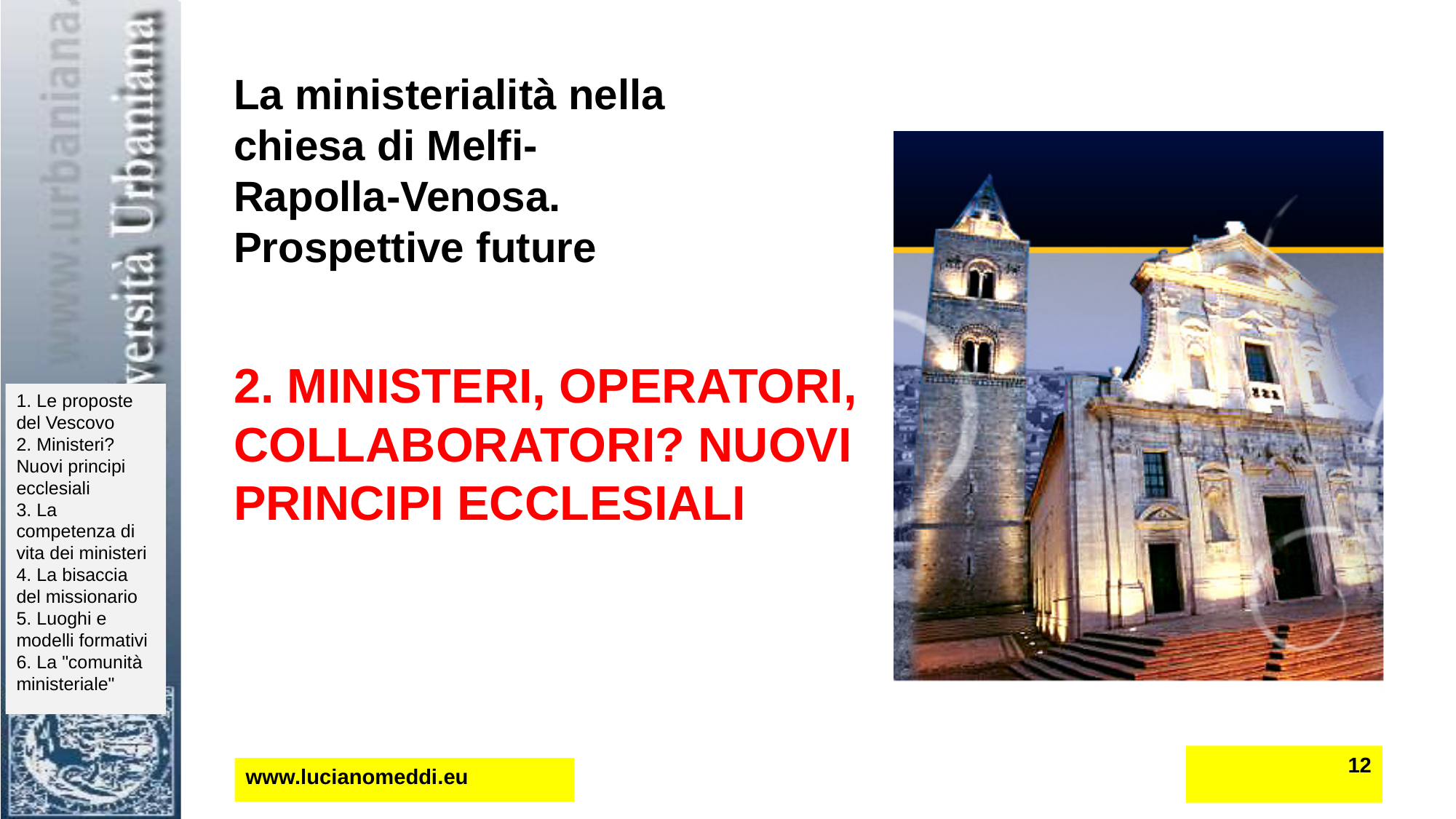

La ministerialità nella chiesa di Melfi-Rapolla-Venosa. Prospettive future
# 2. Ministeri, operatori, collaboratori? Nuovi principi ecclesiali
12
www.lucianomeddi.eu